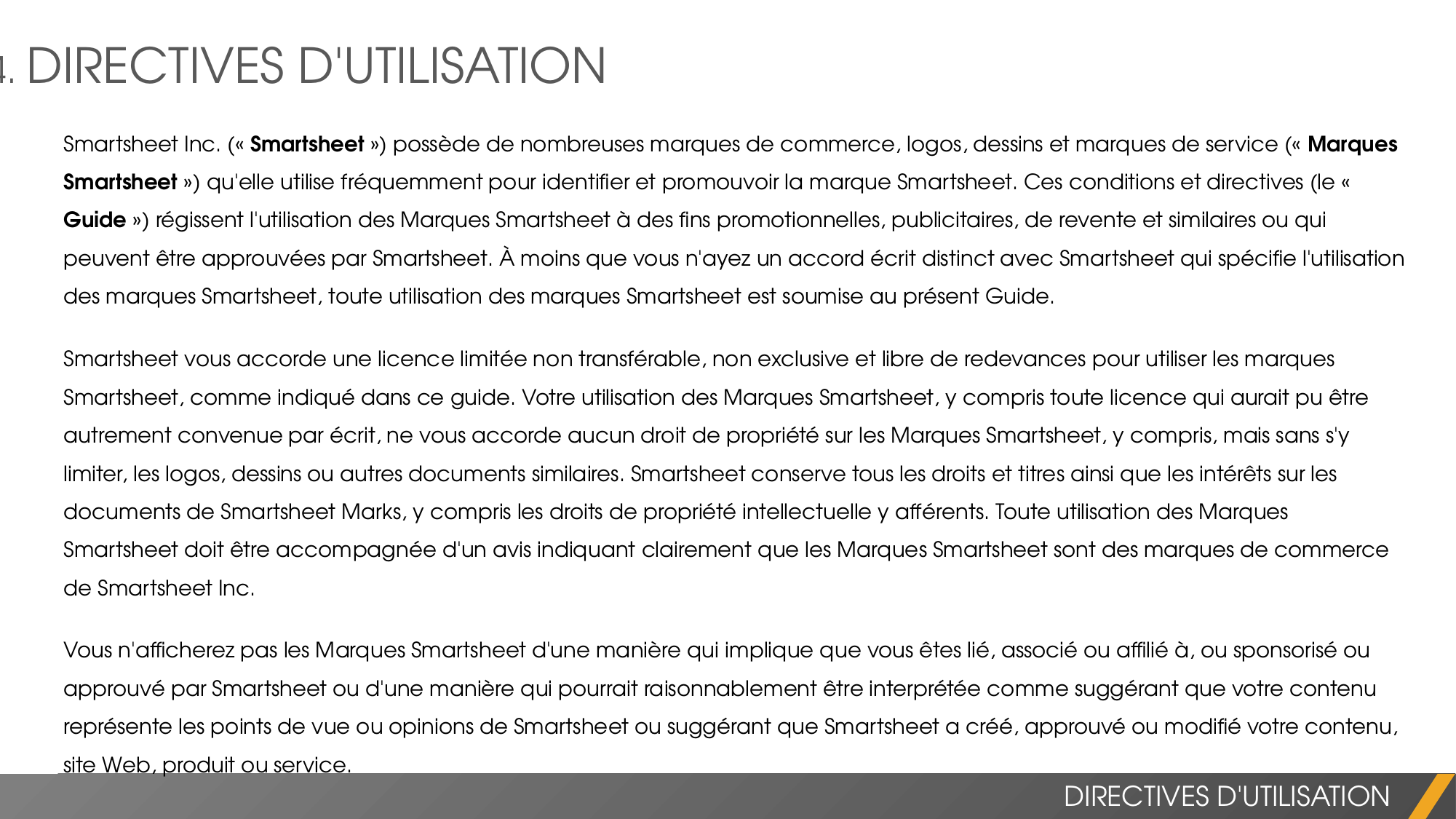

4. DIRECTIVES D'UTILISATION
Smartsheet Inc. (« Smartsheet ») possède de nombreuses marques de commerce, logos, dessins et marques de service (« Marques Smartsheet ») qu'elle utilise fréquemment pour identifier et promouvoir la marque Smartsheet. Ces conditions et directives (le « Guide ») régissent l'utilisation des Marques Smartsheet à des fins promotionnelles, publicitaires, de revente et similaires ou qui peuvent être approuvées par Smartsheet. À moins que vous n'ayez un accord écrit distinct avec Smartsheet qui spécifie l'utilisation des marques Smartsheet, toute utilisation des marques Smartsheet est soumise au présent Guide.
Smartsheet vous accorde une licence limitée non transférable, non exclusive et libre de redevances pour utiliser les marques Smartsheet, comme indiqué dans ce guide. Votre utilisation des Marques Smartsheet, y compris toute licence qui aurait pu être autrement convenue par écrit, ne vous accorde aucun droit de propriété sur les Marques Smartsheet, y compris, mais sans s'y limiter, les logos, dessins ou autres documents similaires. Smartsheet conserve tous les droits et titres ainsi que les intérêts sur les documents de Smartsheet Marks, y compris les droits de propriété intellectuelle y afférents. Toute utilisation des Marques Smartsheet doit être accompagnée d'un avis indiquant clairement que les Marques Smartsheet sont des marques de commerce de Smartsheet Inc.
Vous n'afficherez pas les Marques Smartsheet d'une manière qui implique que vous êtes lié, associé ou affilié à, ou sponsorisé ou approuvé par Smartsheet ou d'une manière qui pourrait raisonnablement être interprétée comme suggérant que votre contenu représente les points de vue ou opinions de Smartsheet ou suggérant que Smartsheet a créé, approuvé ou modifié votre contenu,  site Web, produit ou service.
DIRECTIVES D'UTILISATION
RAPPORT DE PROJET